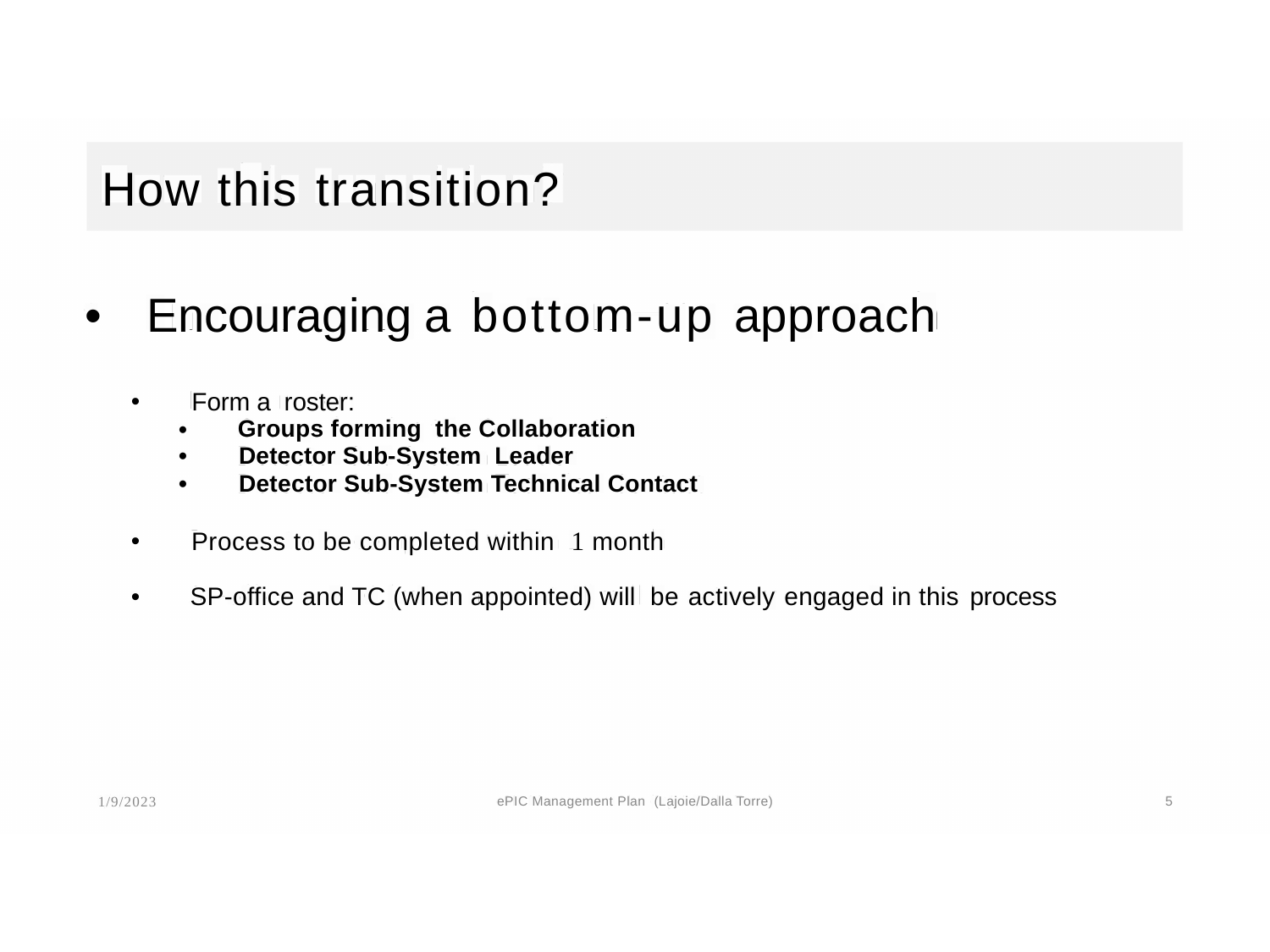

How
this
transition?
•
Encouraging a
bottom-up
approach
•
Form a  roster:
Groups forming  the Collaboration
Detector Sub-System  Leader
Detector Sub-System Technical Contact
•
•
•
Process to be completed within  1 month
•
•
SP-office and TC (when appointed) will  be
actively
engaged in this
process
1/9/2023
ePIC Management Plan  (Lajoie/Dalla Torre)
5